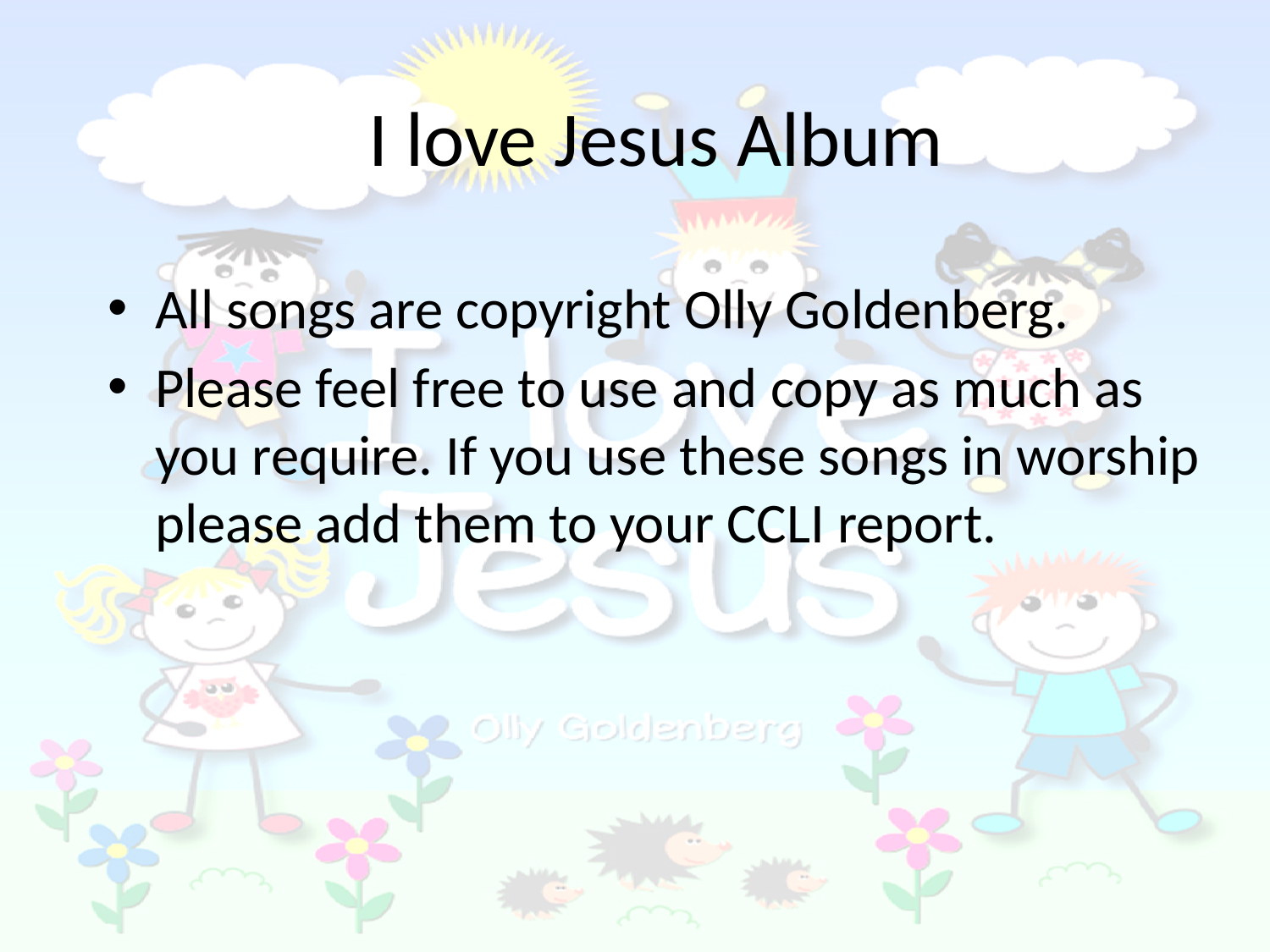

# I love Jesus Album
All songs are copyright Olly Goldenberg.
Please feel free to use and copy as much as you require. If you use these songs in worship please add them to your CCLI report.